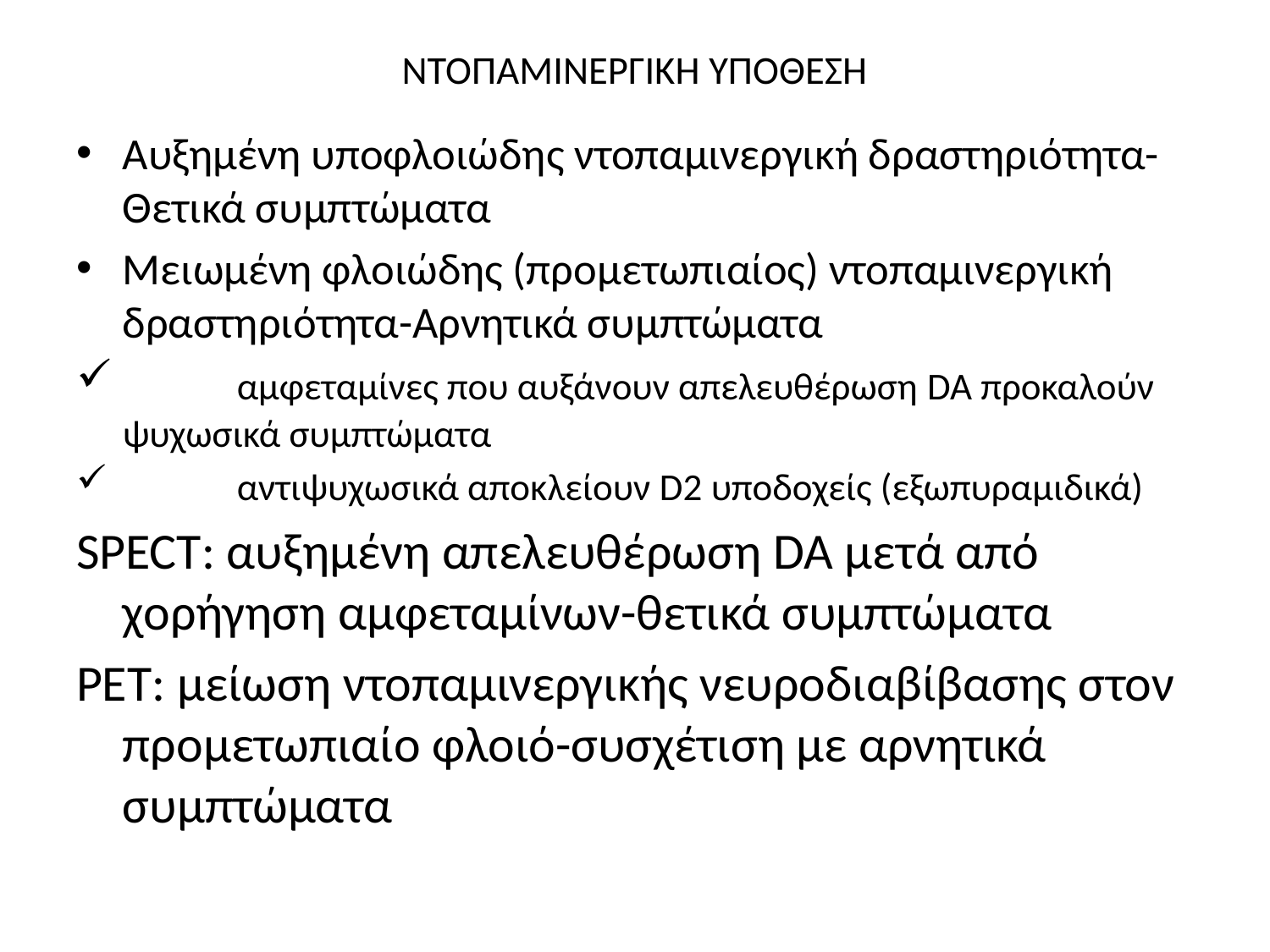

# ΝΤΟΠΑΜΙΝΕΡΓΙΚΗ ΥΠΟΘΕΣΗ
Αυξημένη υποφλοιώδης ντοπαμινεργική δραστηριότητα-Θετικά συμπτώματα
Μειωμένη φλοιώδης (προμετωπιαίος) ντοπαμινεργική δραστηριότητα-Αρνητικά συμπτώματα
	αμφεταμίνες που αυξάνουν απελευθέρωση DA προκαλούν ψυχωσικά συμπτώματα
	αντιψυχωσικά αποκλείουν D2 υποδοχείς (εξωπυραμιδικά)
SPECT: αυξημένη απελευθέρωση DA μετά από χορήγηση αμφεταμίνων-θετικά συμπτώματα
PET: μείωση ντοπαμινεργικής νευροδιαβίβασης στον προμετωπιαίο φλοιό-συσχέτιση με αρνητικά συμπτώματα